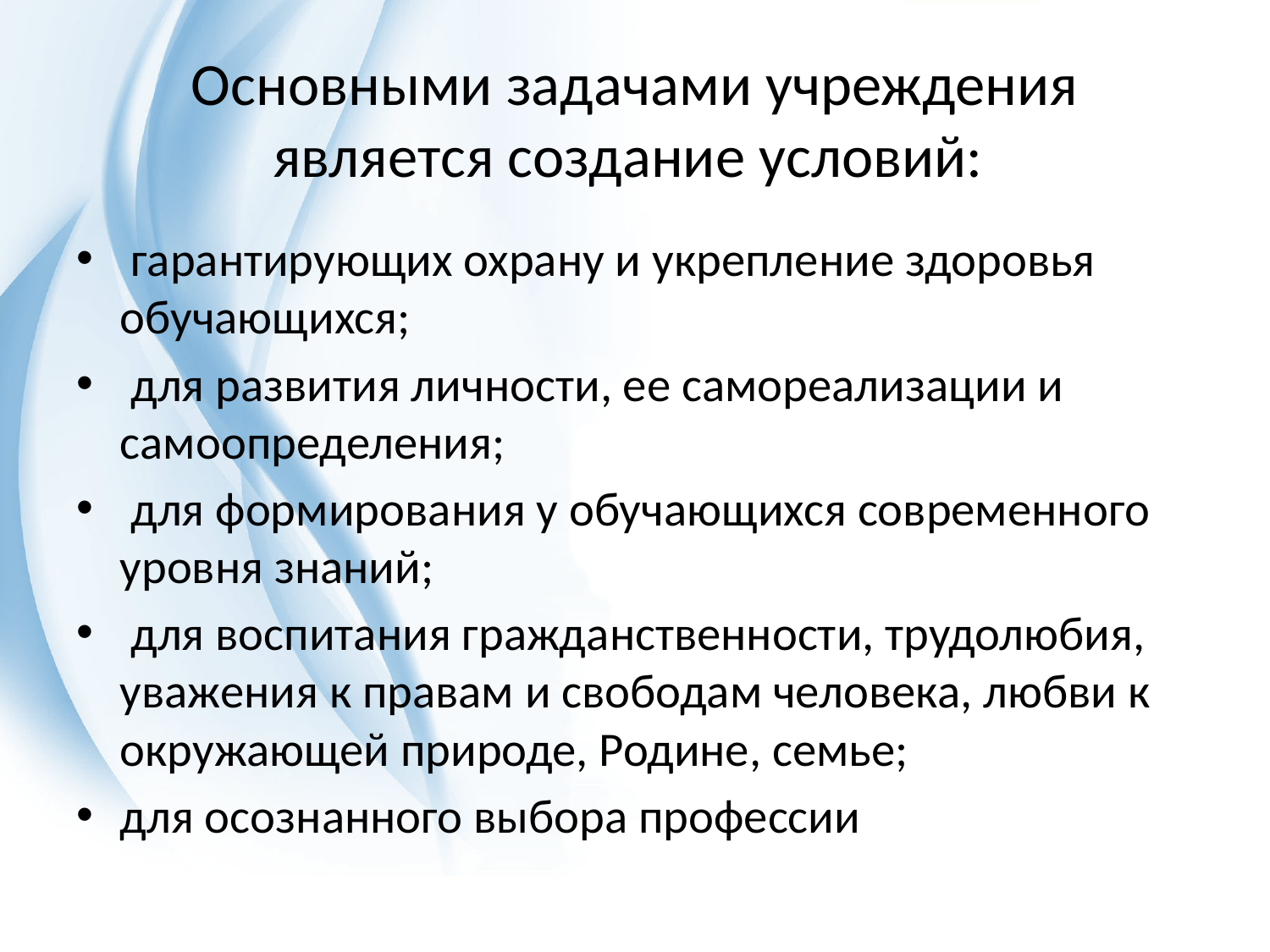

# Основными задачами учреждения является создание условий:
 гарантирующих охрану и укрепление здоровья обучающихся;
 для развития личности, ее самореализации и самоопределения;
 для формирования у обучающихся современного уровня знаний;
 для воспитания гражданственности, трудолюбия, уважения к правам и свободам человека, любви к окружающей природе, Родине, семье;
для осознанного выбора профессии